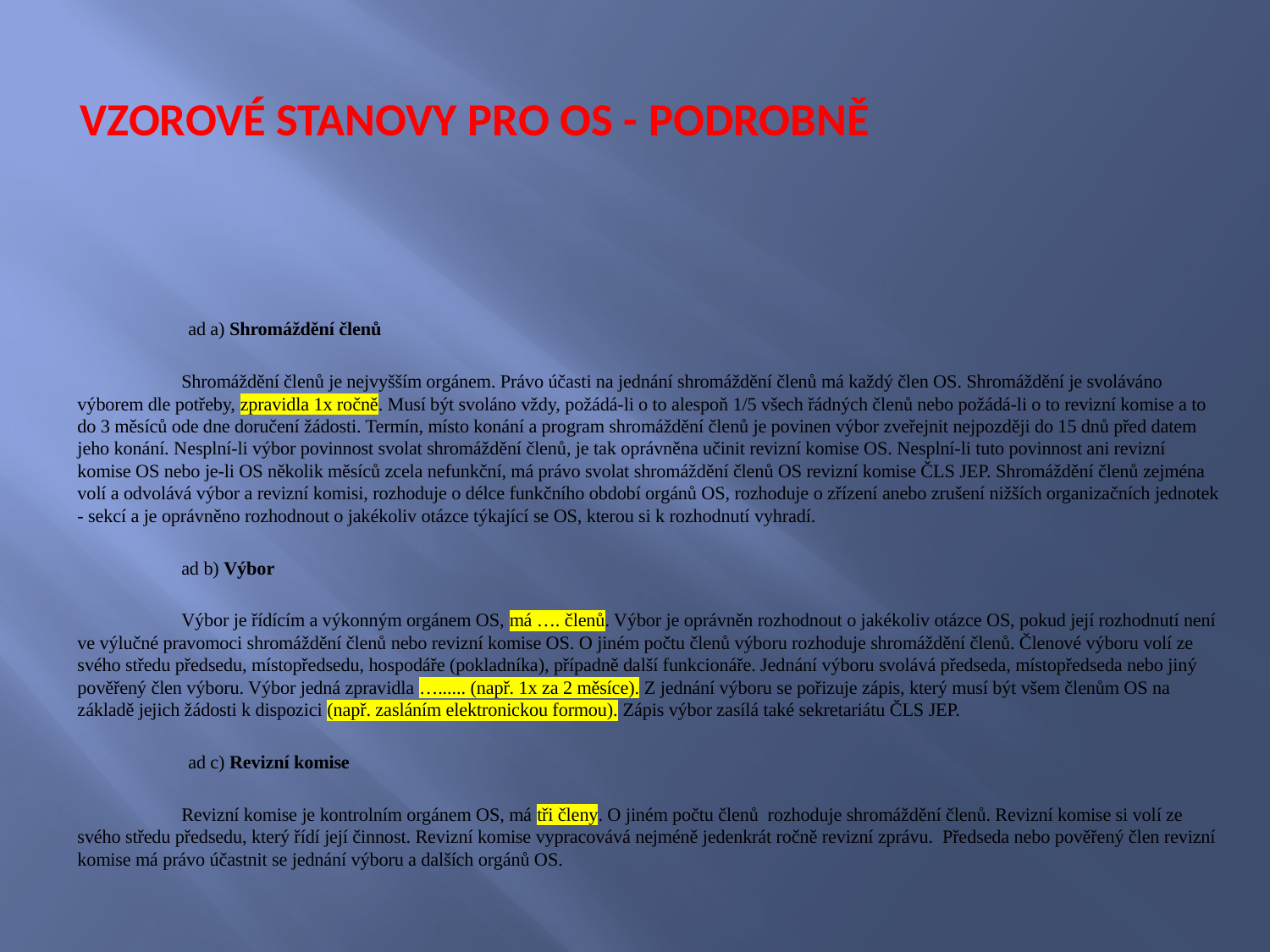

VZOROVÉ Stanovy PRO OS - PODROBNĚ

ad a) Shromáždění členů

	Shromáždění členů je nejvyšším orgánem. Právo účasti na jednání shromáždění členů má každý člen OS. Shromáždění je svoláváno výborem dle potřeby, zpravidla 1x ročně. Musí být svoláno vždy, požádá-li o to alespoň 1/5 všech řádných členů nebo požádá-li o to revizní komise a to do 3 měsíců ode dne doručení žádosti. Termín, místo konání a program shromáždění členů je povinen výbor zveřejnit nejpozději do 15 dnů před datem jeho konání. Nesplní-li výbor povinnost svolat shromáždění členů, je tak oprávněna učinit revizní komise OS. Nesplní-li tuto povinnost ani revizní komise OS nebo je-li OS několik měsíců zcela nefunkční, má právo svolat shromáždění členů OS revizní komise ČLS JEP. Shromáždění členů zejména volí a odvolává výbor a revizní komisi, rozhoduje o délce funkčního období orgánů OS, rozhoduje o zřízení anebo zrušení nižších organizačních jednotek - sekcí a je oprávněno rozhodnout o jakékoliv otázce týkající se OS, kterou si k rozhodnutí vyhradí.

	ad b) Výbor

	Výbor je řídícím a výkonným orgánem OS, má …. členů. Výbor je oprávněn rozhodnout o jakékoliv otázce OS, pokud její rozhodnutí není ve výlučné pravomoci shromáždění členů nebo revizní komise OS. O jiném počtu členů výboru rozhoduje shromáždění členů. Členové výboru volí ze svého středu předsedu, místopředsedu, hospodáře (pokladníka), případně další funkcionáře. Jednání výboru svolává předseda, místopředseda nebo jiný pověřený člen výboru. Výbor jedná zpravidla …...... (např. 1x za 2 měsíce). Z jednání výboru se pořizuje zápis, který musí být všem členům OS na základě jejich žádosti k dispozici (např. zasláním elektronickou formou). Zápis výbor zasílá také sekretariátu ČLS JEP.

ad c) Revizní komise

	Revizní komise je kontrolním orgánem OS, má tři členy. O jiném počtu členů  rozhoduje shromáždění členů. Revizní komise si volí ze svého středu předsedu, který řídí její činnost. Revizní komise vypracovává nejméně jedenkrát ročně revizní zprávu.  Předseda nebo pověřený člen revizní komise má právo účastnit se jednání výboru a dalších orgánů OS.

#